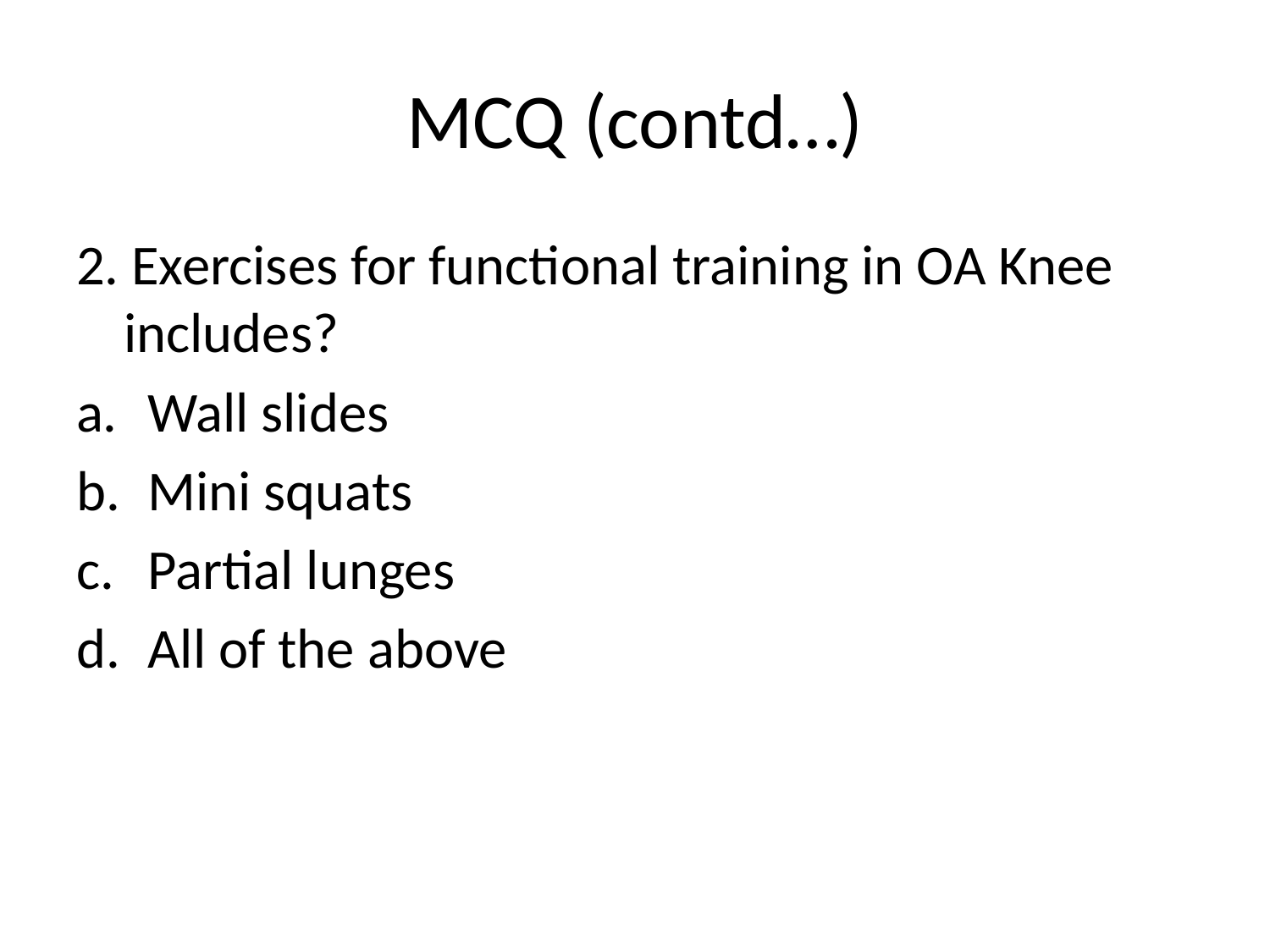

# MCQ (contd…)
2. Exercises for functional training in OA Knee includes?
Wall slides
Mini squats
Partial lunges
All of the above